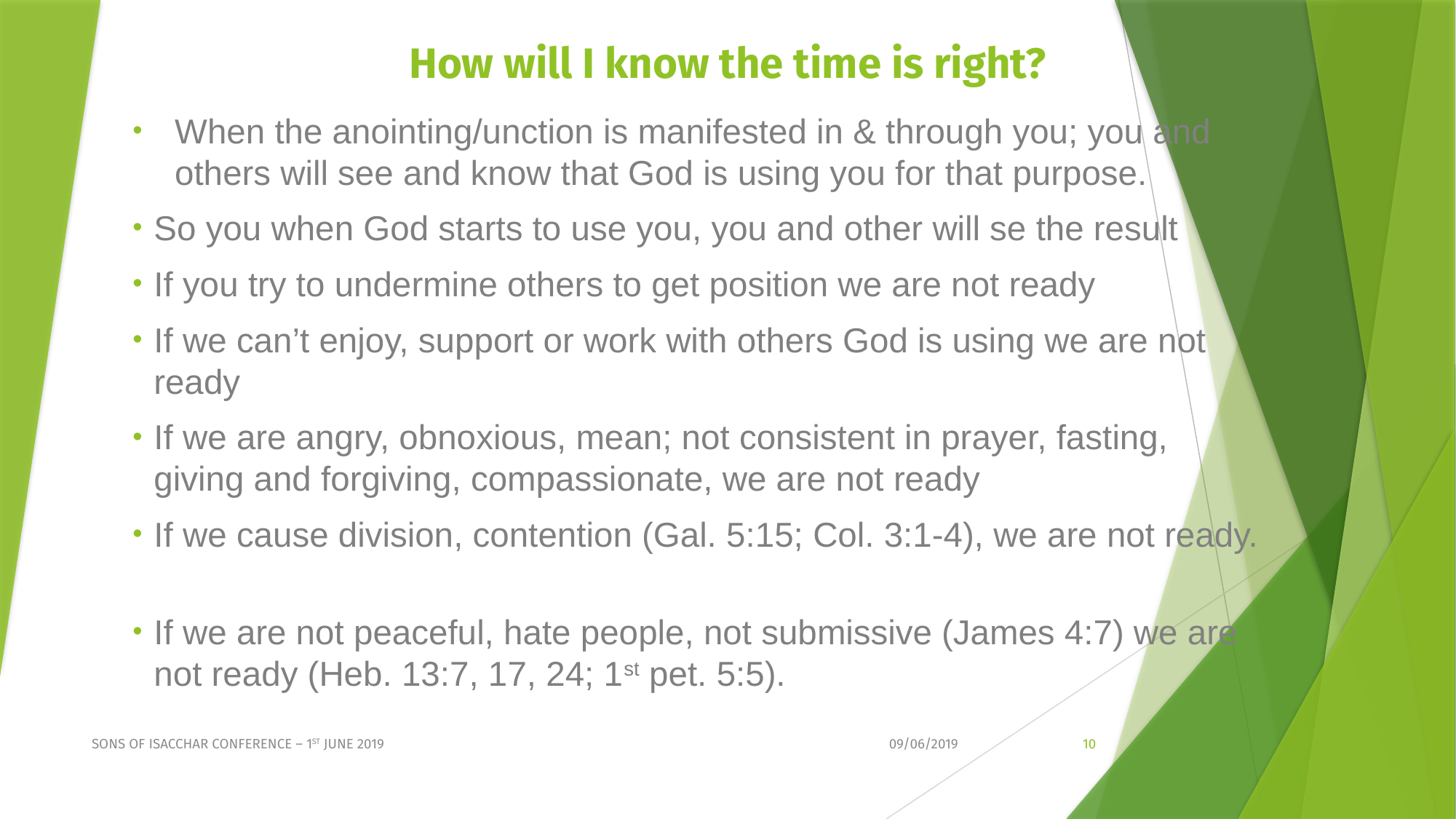

# How will I know the time is right?
When the anointing/unction is manifested in & through you; you and others will see and know that God is using you for that purpose.
So you when God starts to use you, you and other will se the result
If you try to undermine others to get position we are not ready
If we can’t enjoy, support or work with others God is using we are not ready
If we are angry, obnoxious, mean; not consistent in prayer, fasting, giving and forgiving, compassionate, we are not ready
If we cause division, contention (Gal. 5:15; Col. 3:1-4), we are not ready.
If we are not peaceful, hate people, not submissive (James 4:7) we are not ready (Heb. 13:7, 17, 24; 1st pet. 5:5).

SONS OF ISACCHAR CONFERENCE – 1ST JUNE 2019
09/06/2019
10